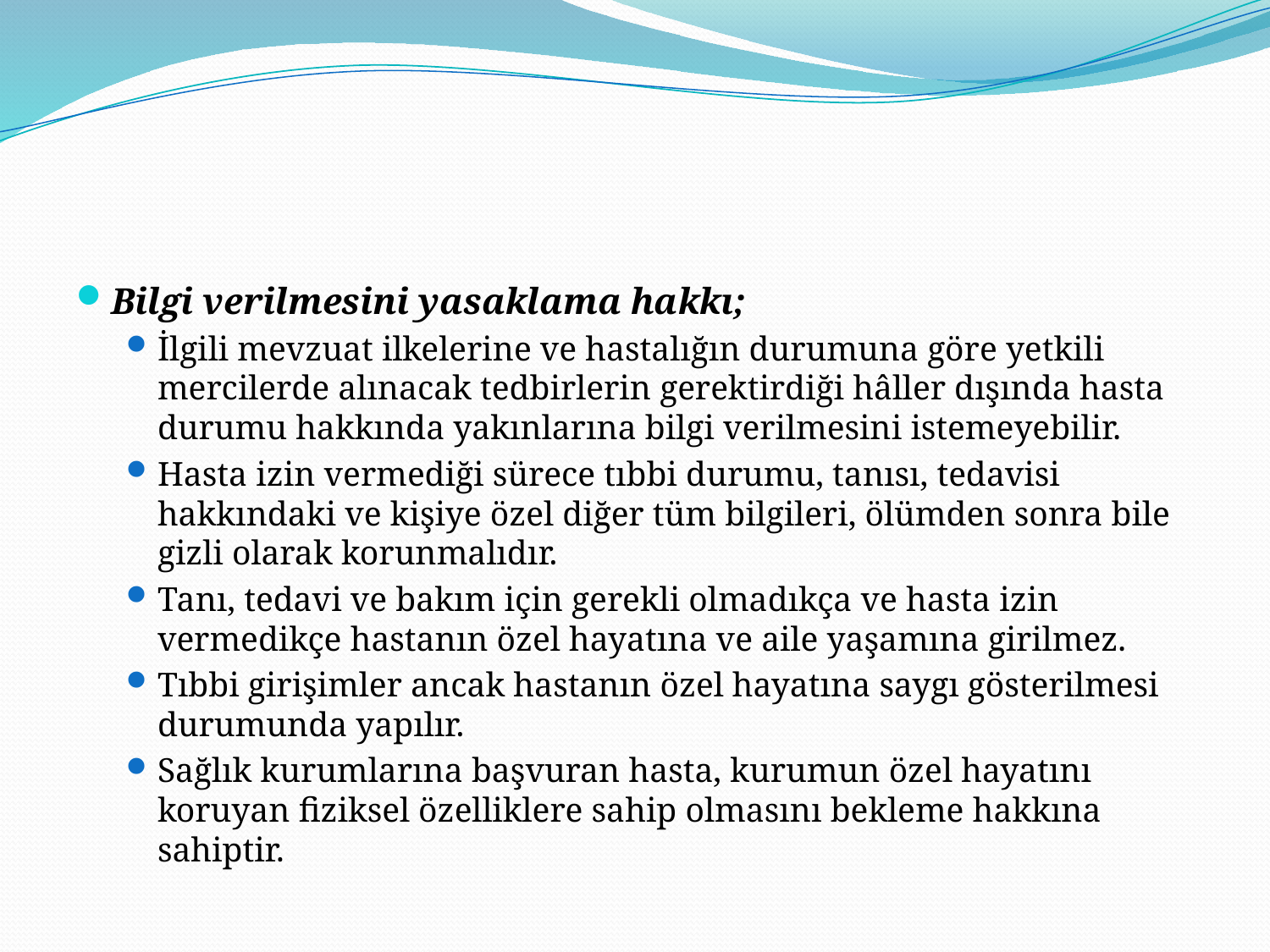

#
Bilgi verilmesini yasaklama hakkı;
İlgili mevzuat ilkelerine ve hastalığın durumuna göre yetkili mercilerde alınacak tedbirlerin gerektirdiği hâller dışında hasta durumu hakkında yakınlarına bilgi verilmesini istemeyebilir.
Hasta izin vermediği sürece tıbbi durumu, tanısı, tedavisi hakkındaki ve kişiye özel diğer tüm bilgileri, ölümden sonra bile gizli olarak korunmalıdır.
Tanı, tedavi ve bakım için gerekli olmadıkça ve hasta izin vermedikçe hastanın özel hayatına ve aile yaşamına girilmez.
Tıbbi girişimler ancak hastanın özel hayatına saygı gösterilmesi durumunda yapılır.
Sağlık kurumlarına başvuran hasta, kurumun özel hayatını koruyan fiziksel özelliklere sahip olmasını bekleme hakkına sahiptir.